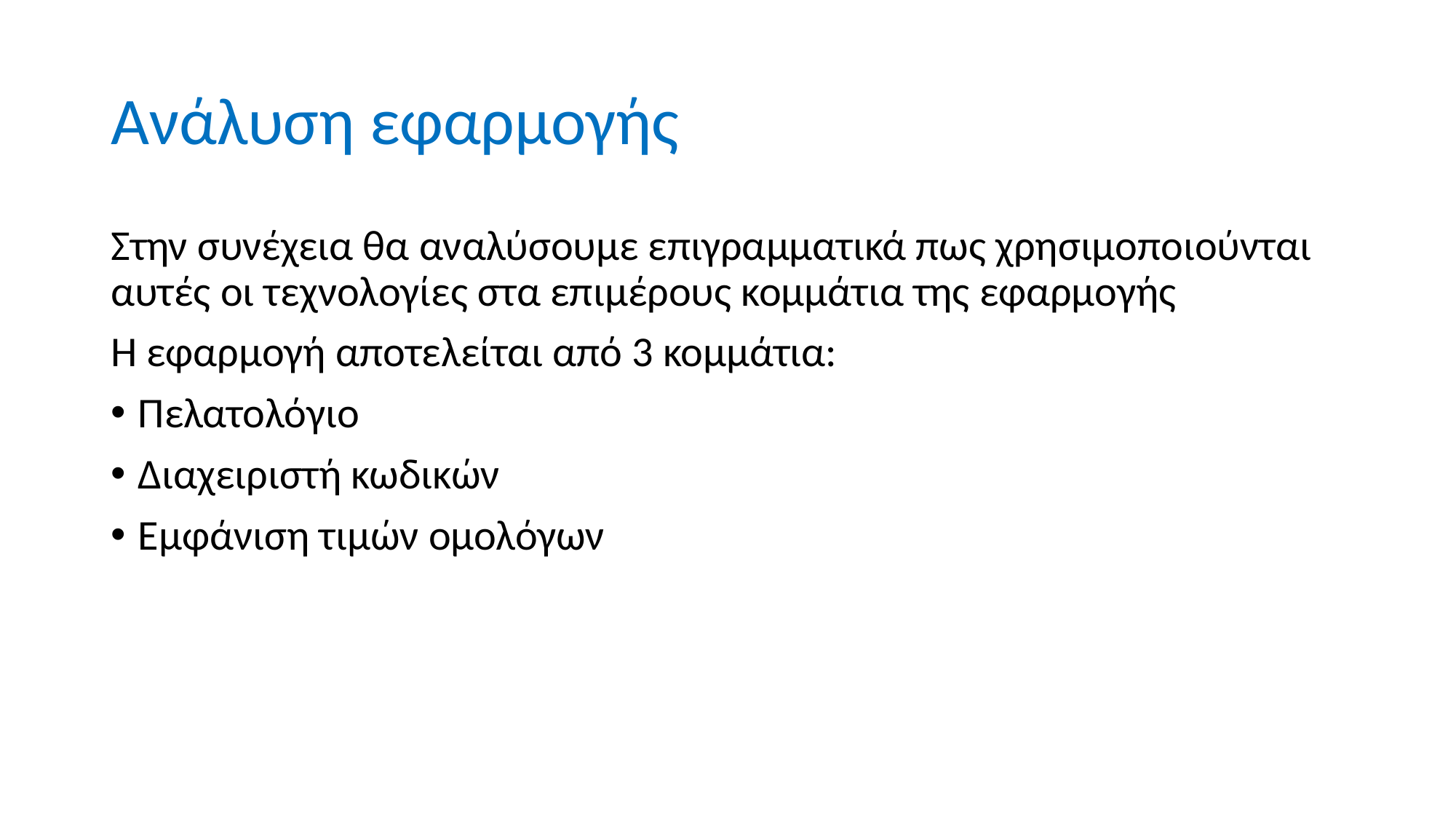

# Ανάλυση εφαρμογής
Στην συνέχεια θα αναλύσουμε επιγραμματικά πως χρησιμοποιούνται αυτές οι τεχνολογίες στα επιμέρους κομμάτια της εφαρμογής
Η εφαρμογή αποτελείται από 3 κομμάτια:
Πελατολόγιο
Διαχειριστή κωδικών
Εμφάνιση τιμών ομολόγων